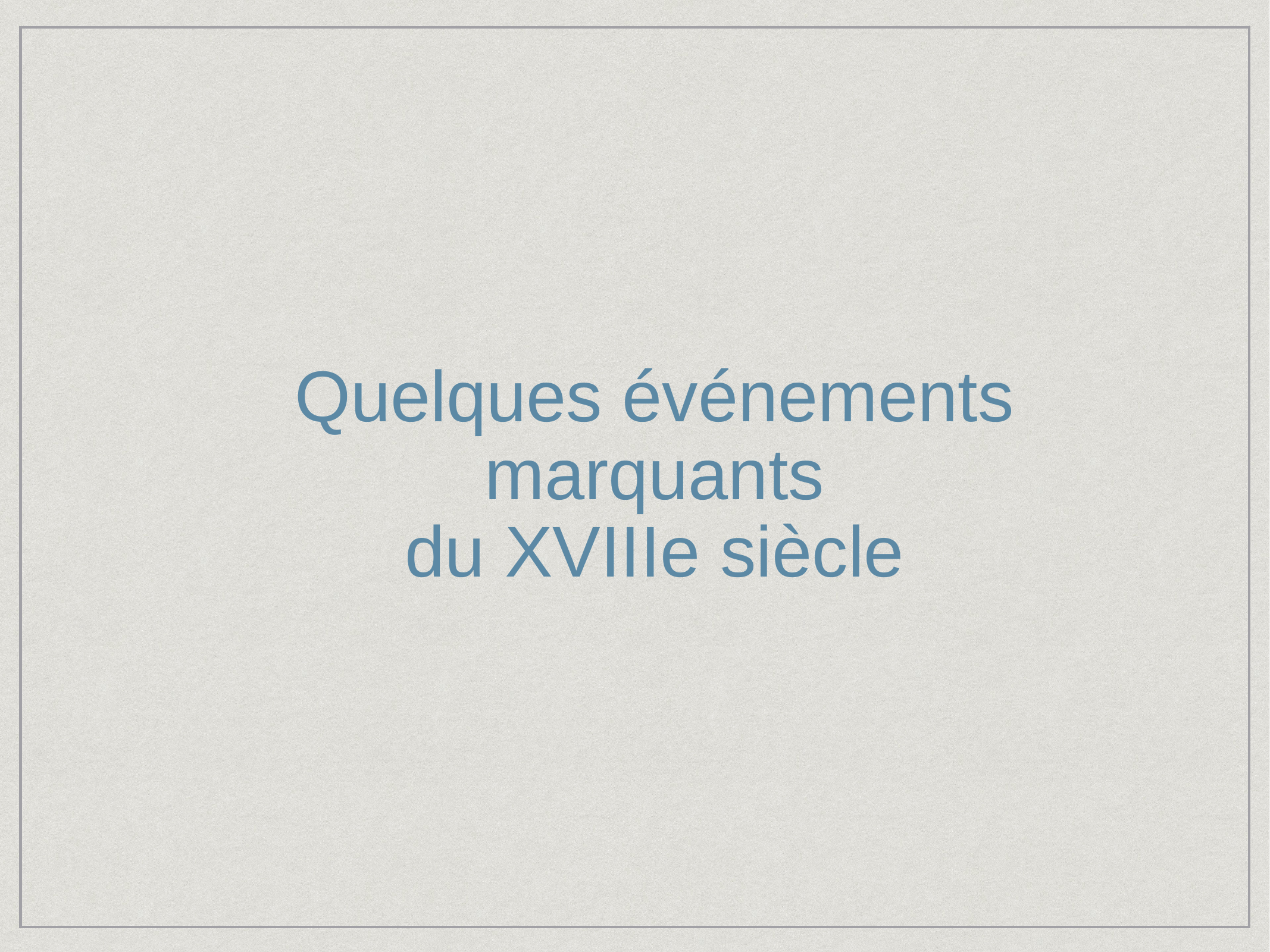

# Quelques événements marquants
du XVIIIe siècle